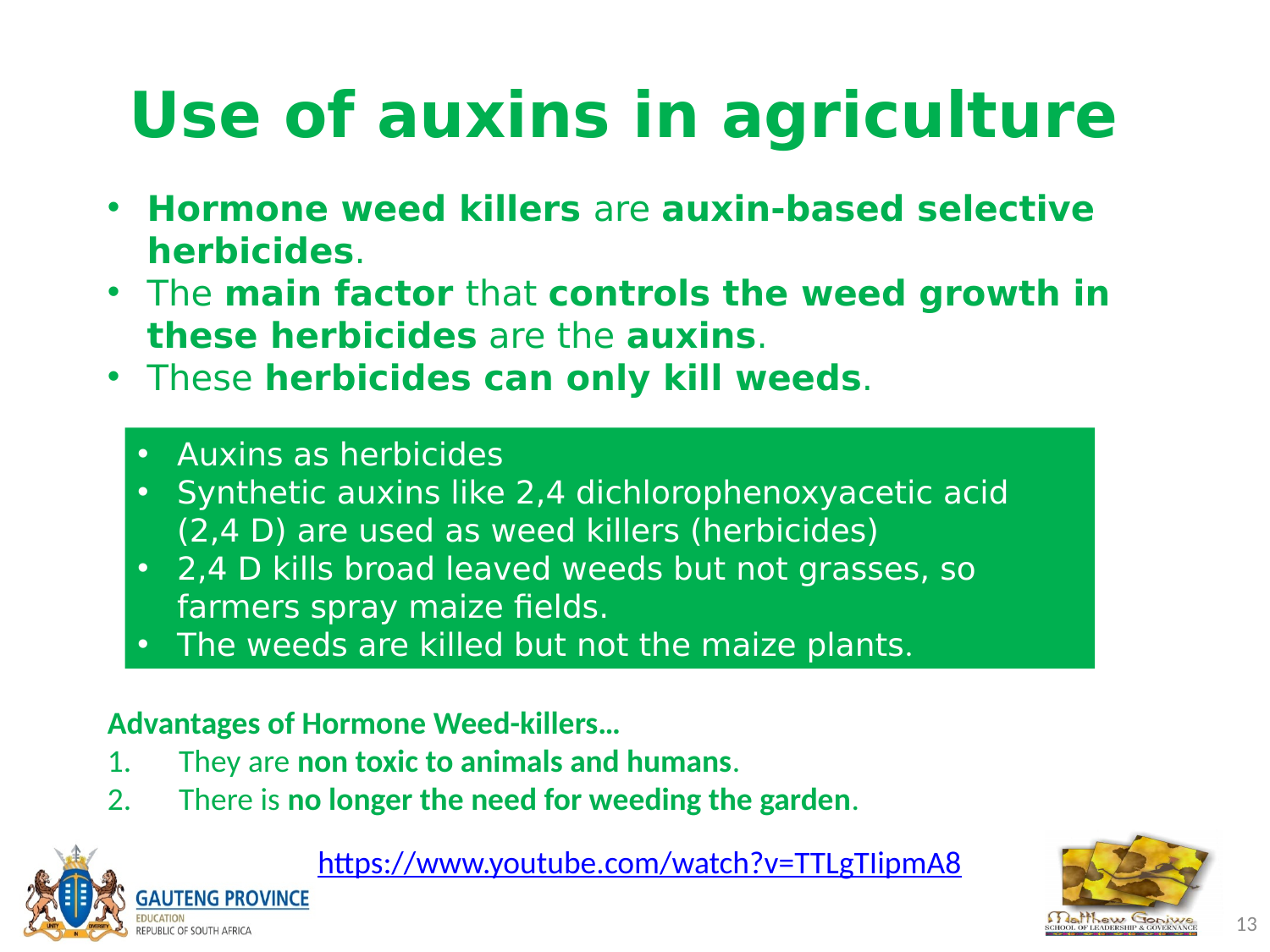

# Use of auxins in agriculture
Hormone weed killers are auxin-based selective herbicides.
The main factor that controls the weed growth in these herbicides are the auxins.
These herbicides can only kill weeds.

Advantages of Hormone Weed-killers…
They are non toxic to animals and humans.
There is no longer the need for weeding the garden.

Auxins as herbicides
Synthetic auxins like 2,4 dichlorophenoxyacetic acid (2,4 D) are used as weed killers (herbicides)
2,4 D kills broad leaved weeds but not grasses, so farmers spray maize fields.
The weeds are killed but not the maize plants.
https://www.youtube.com/watch?v=TTLgTIipmA8
13